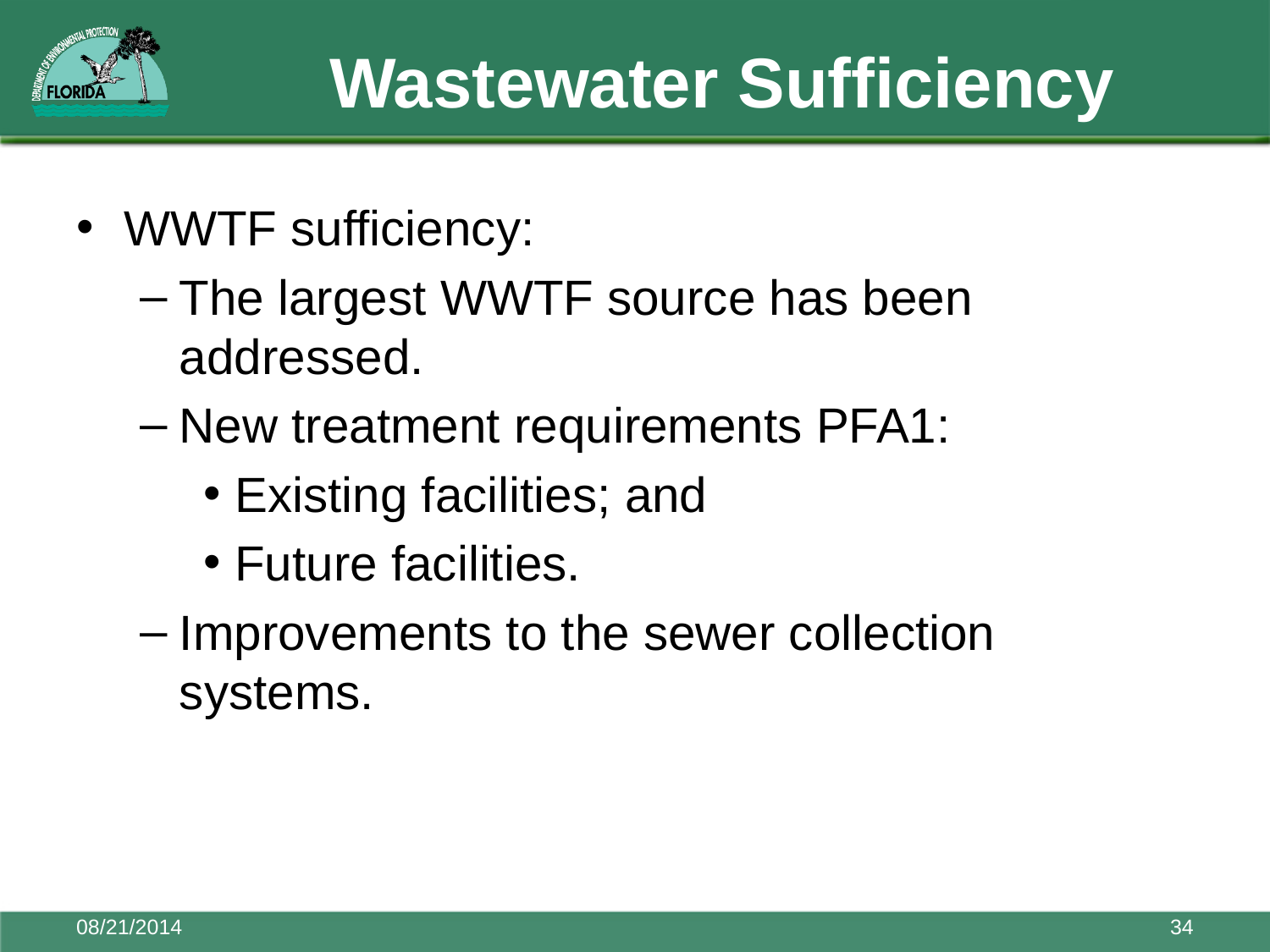

# Wastewater Sufficiency
WWTF sufficiency:
The largest WWTF source has been addressed.
New treatment requirements PFA1:
Existing facilities; and
Future facilities.
Improvements to the sewer collection systems.

08/21/2014
34